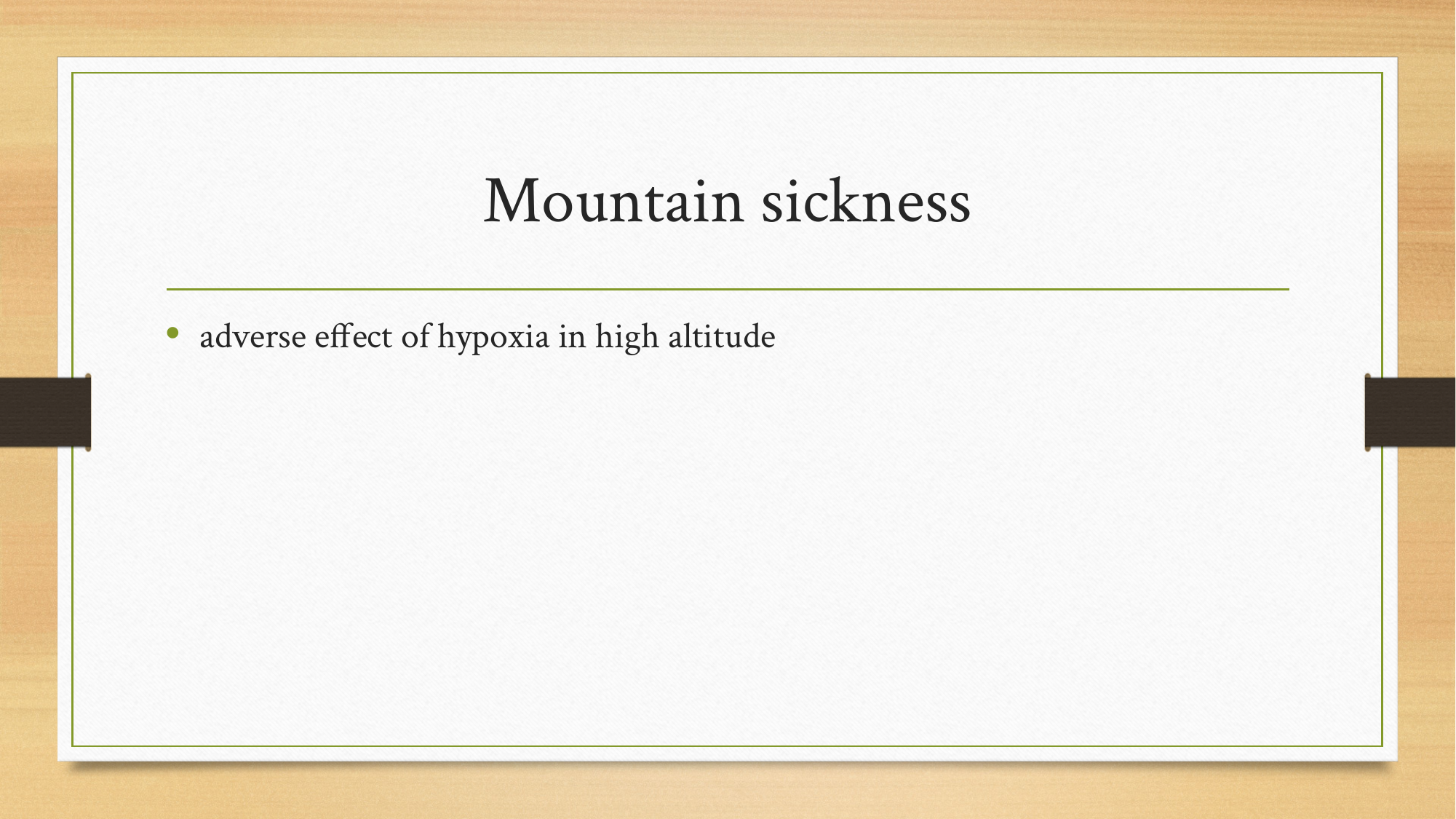

# Mountain sickness
adverse effect of hypoxia in high altitude